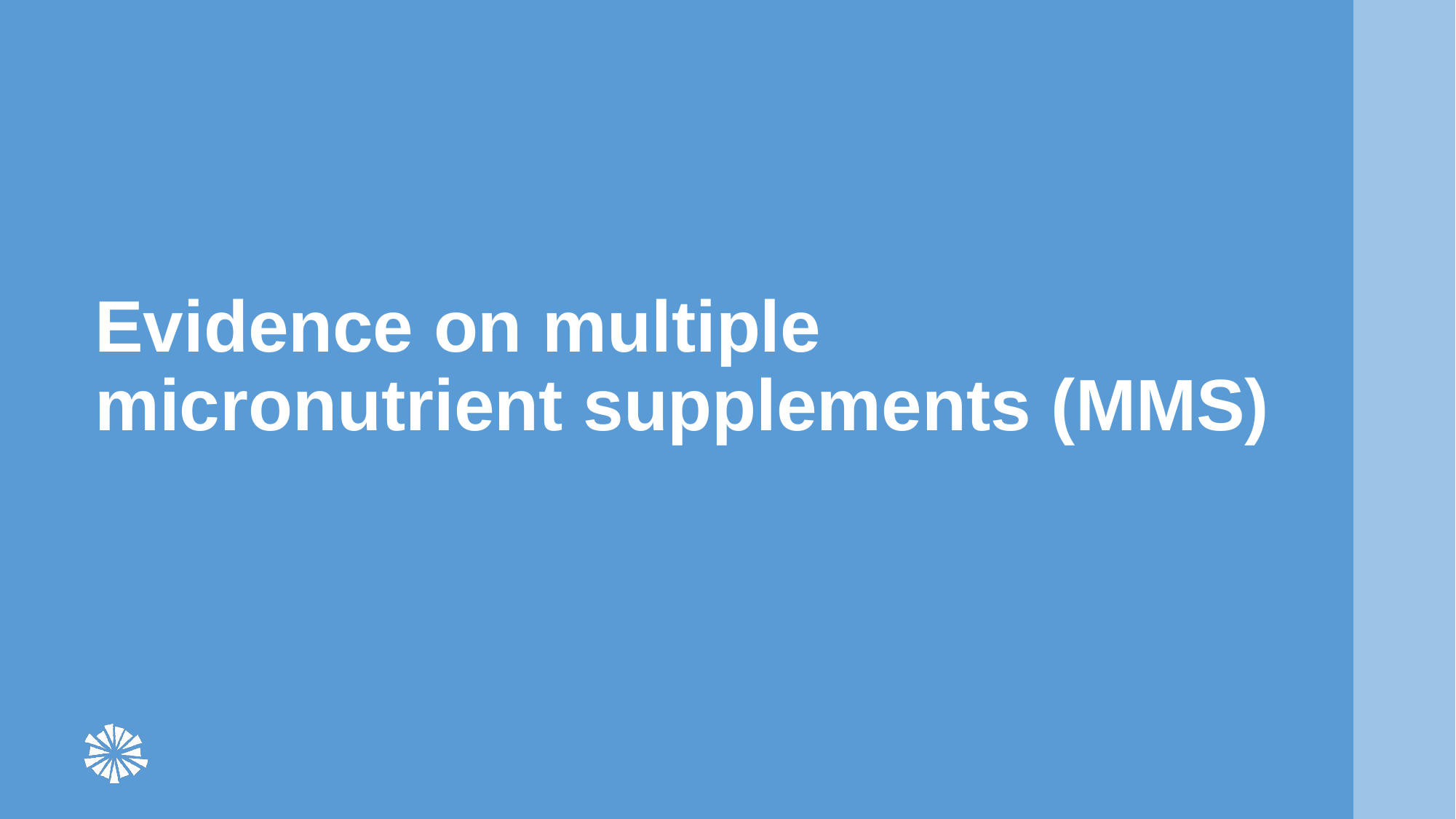

# Evidence on multiple micronutrient supplements (MMS)